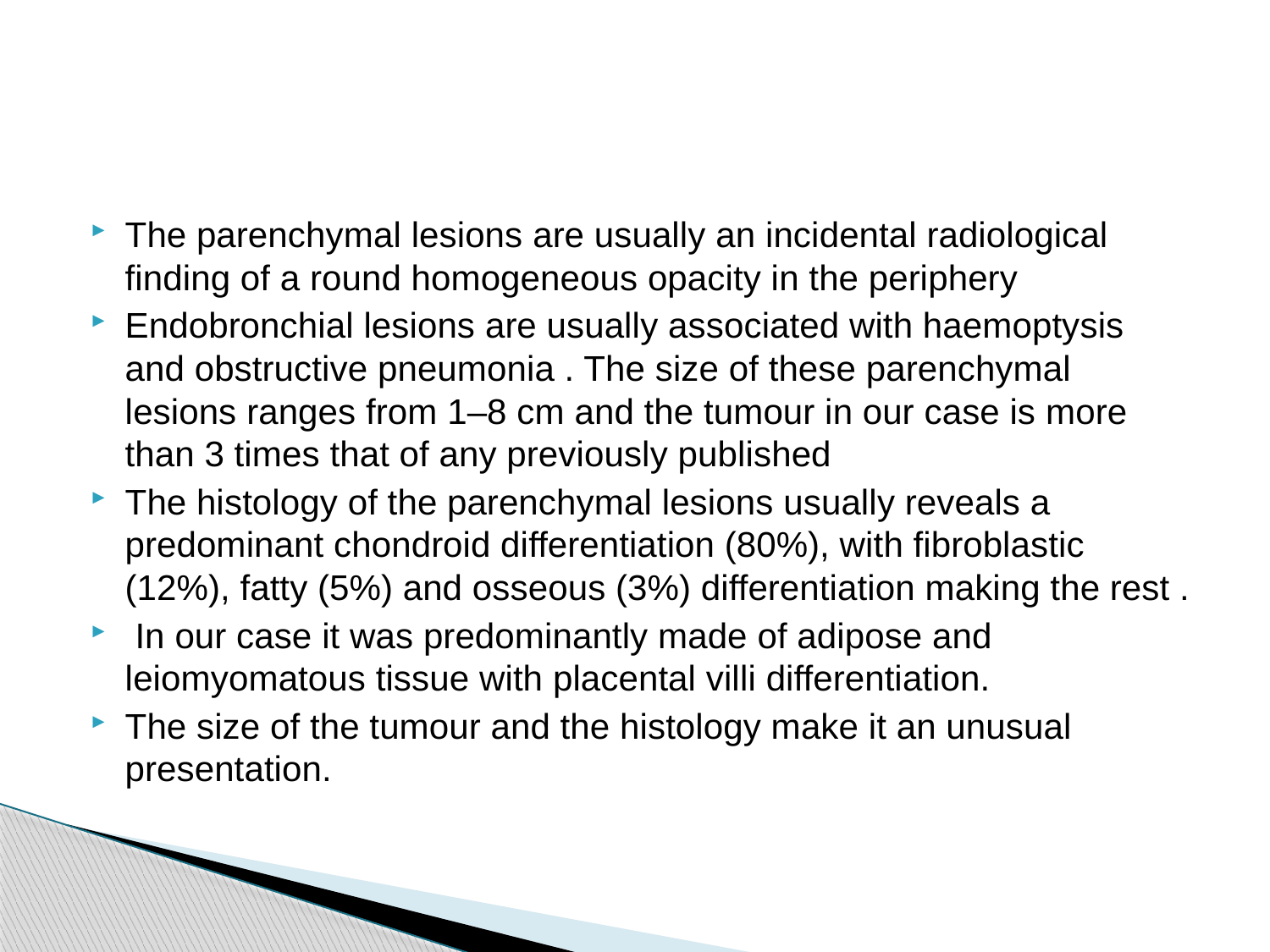

#
The parenchymal lesions are usually an incidental radiological finding of a round homogeneous opacity in the periphery
Endobronchial lesions are usually associated with haemoptysis and obstructive pneumonia . The size of these parenchymal lesions ranges from 1–8 cm and the tumour in our case is more than 3 times that of any previously published
The histology of the parenchymal lesions usually reveals a predominant chondroid differentiation (80%), with fibroblastic (12%), fatty (5%) and osseous (3%) differentiation making the rest .
 In our case it was predominantly made of adipose and leiomyomatous tissue with placental villi differentiation.
The size of the tumour and the histology make it an unusual presentation.